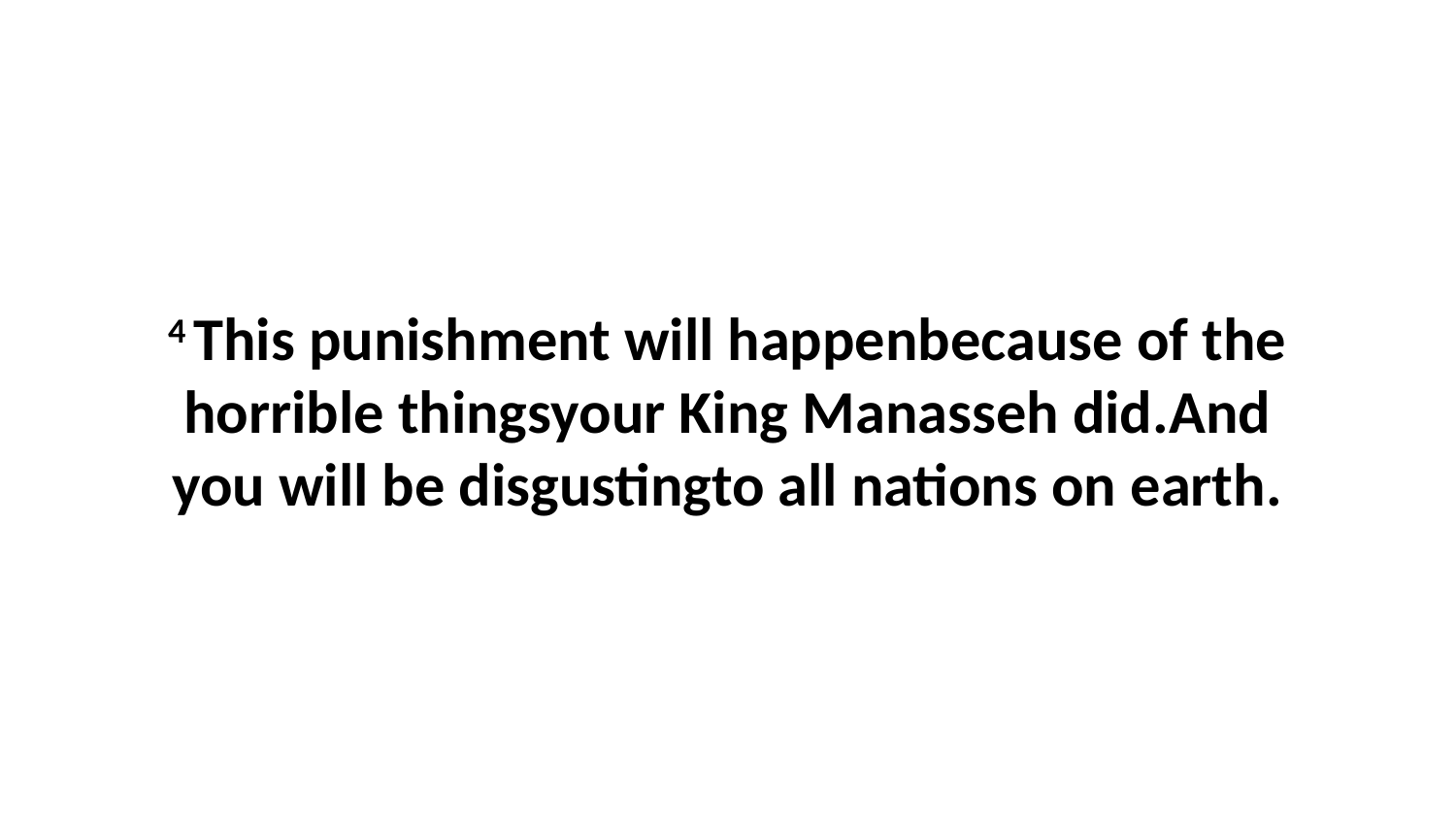

4 This punishment will happenbecause of the horrible thingsyour King Manasseh did.And you will be disgustingto all nations on earth.